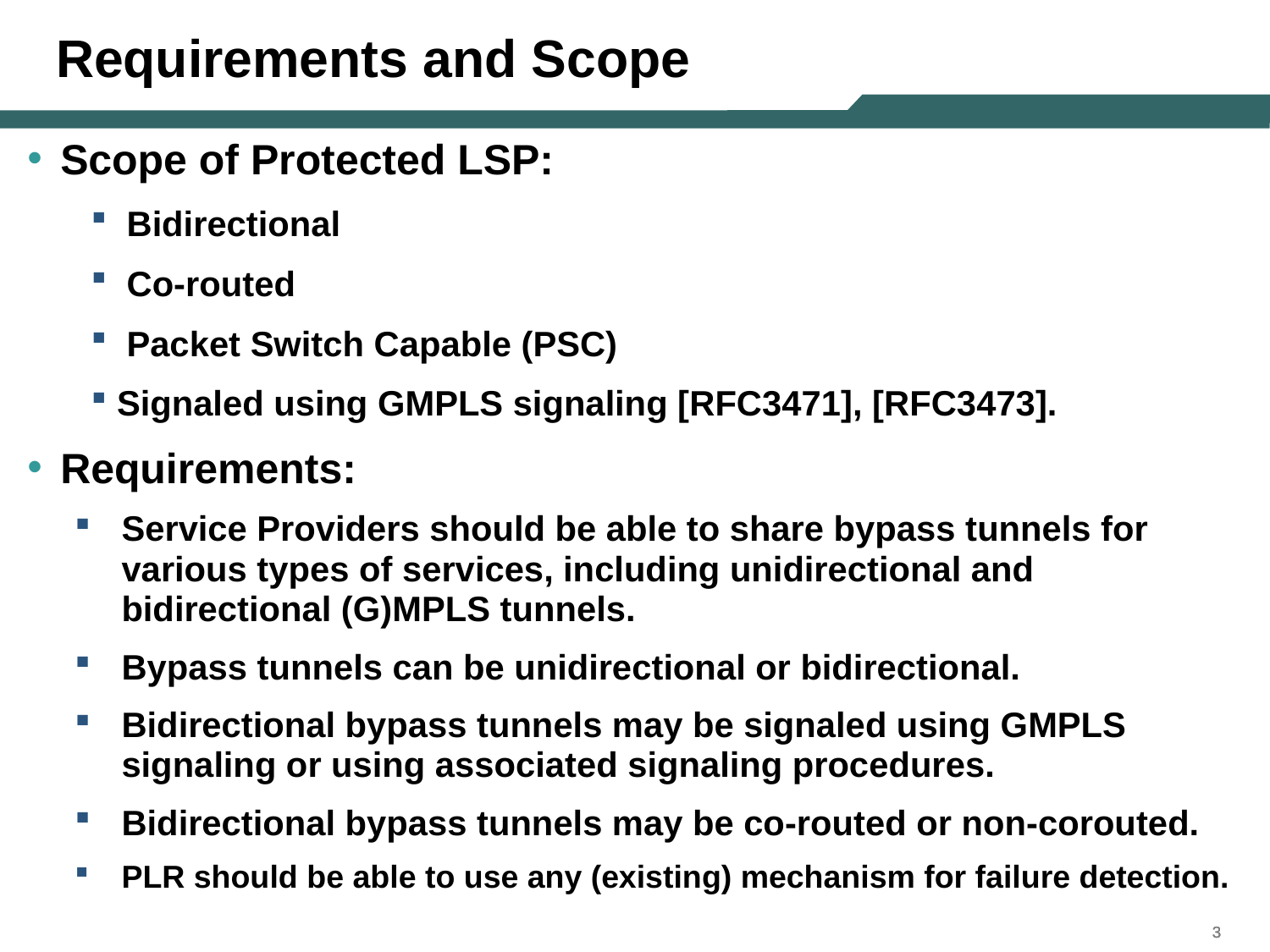

# Requirements and Scope
Scope of Protected LSP:
  Bidirectional
  Co-routed
  Packet Switch Capable (PSC)
 Signaled using GMPLS signaling [RFC3471], [RFC3473].
Requirements:
Service Providers should be able to share bypass tunnels for various types of services, including unidirectional and bidirectional (G)MPLS tunnels.
Bypass tunnels can be unidirectional or bidirectional.
Bidirectional bypass tunnels may be signaled using GMPLS signaling or using associated signaling procedures.
Bidirectional bypass tunnels may be co-routed or non-corouted.
PLR should be able to use any (existing) mechanism for failure detection.